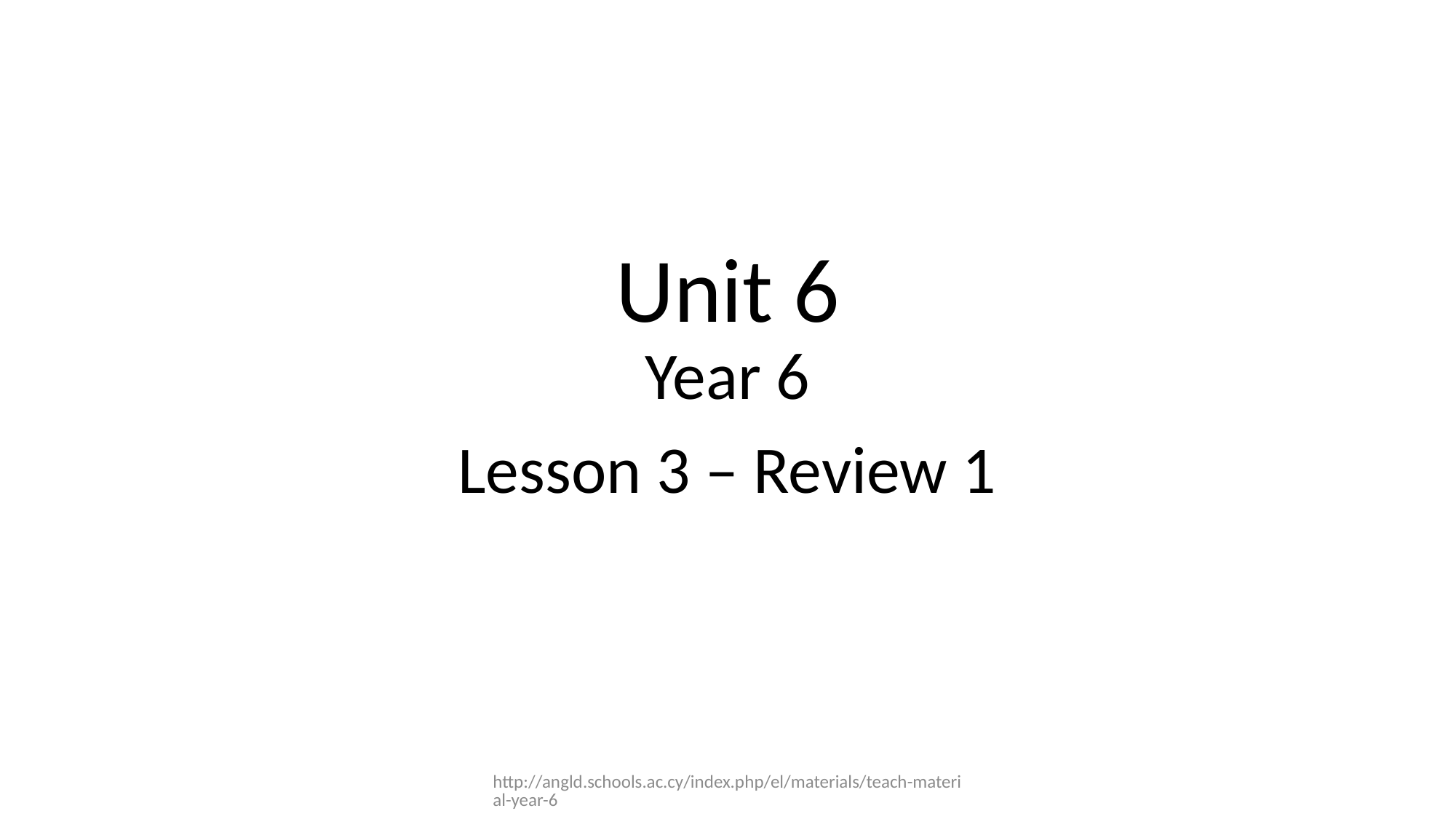

# Unit 6 Year 6
Lesson 3 – Review 1
http://angld.schools.ac.cy/index.php/el/materials/teach-material-year-6